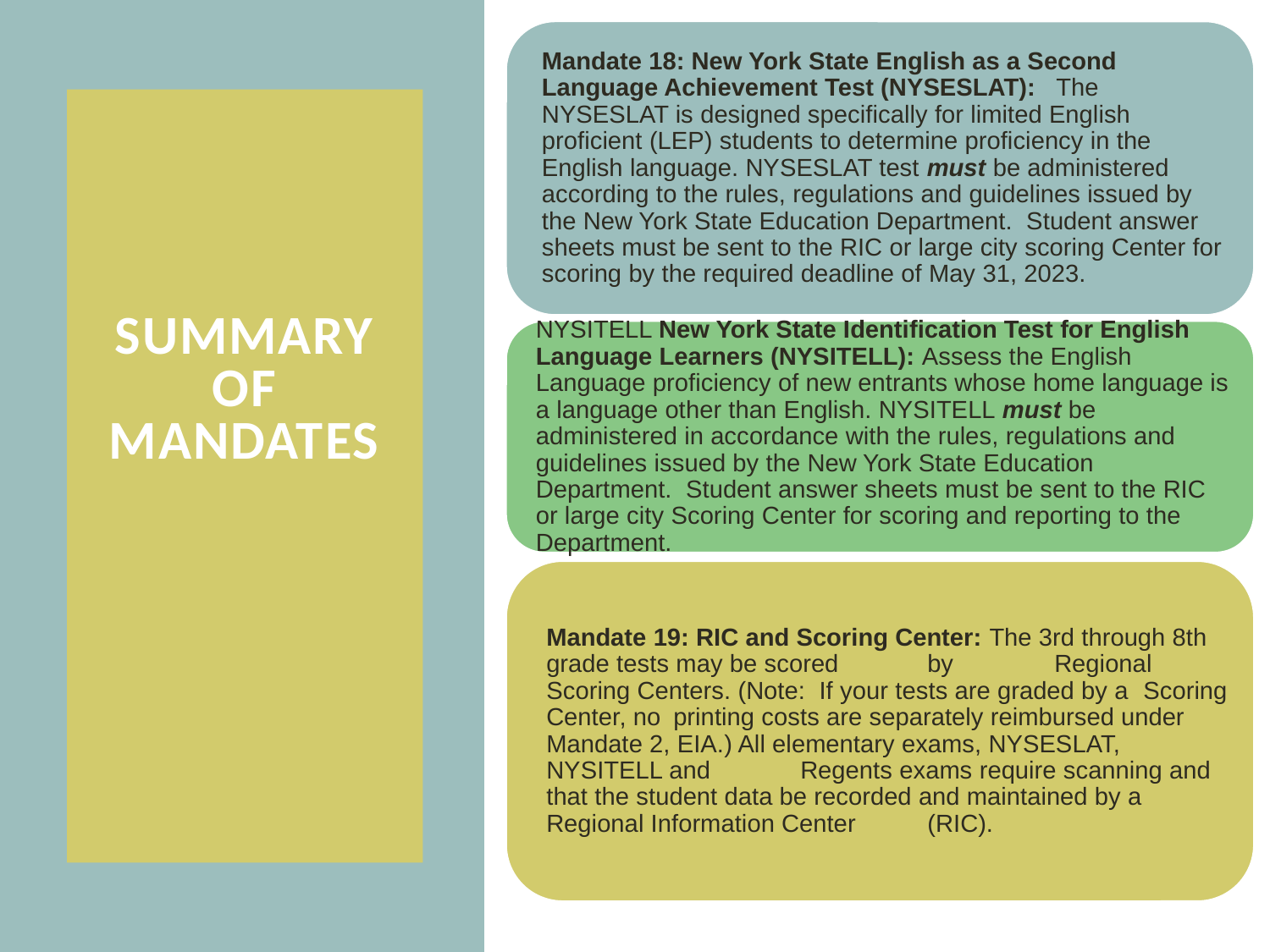

Mandate 18: New York State English as a Second Language Achievement Test (NYSESLAT):   The NYSESLAT is designed specifically for limited English proficient (LEP) students to determine proficiency in the English language. NYSESLAT test must be administered according to the rules, regulations and guidelines issued by the New York State Education Department.  Student answer sheets must be sent to the RIC or large city scoring Center for scoring by the required deadline of May 31, 2023.
NYSITELL New York State Identification Test for English Language Learners (NYSITELL): Assess the English Language proficiency of new entrants whose home language is a language other than English. NYSITELL must be administered in accordance with the rules, regulations and guidelines issued by the New York State Education Department.  Student answer sheets must be sent to the RIC or large city Scoring Center for scoring and reporting to the Department.
Mandate 19: RIC and Scoring Center: The 3rd through 8th grade tests may be scored 	by 	Regional Scoring Centers. (Note:  If your tests are graded by a  Scoring Center, no 	printing costs are separately reimbursed under Mandate 2, EIA.) All elementary exams, NYSESLAT, NYSITELL and 	Regents exams require scanning and that the student data be recorded and maintained by a Regional Information Center 	(RIC).
# SUMMARY OF MANDATES